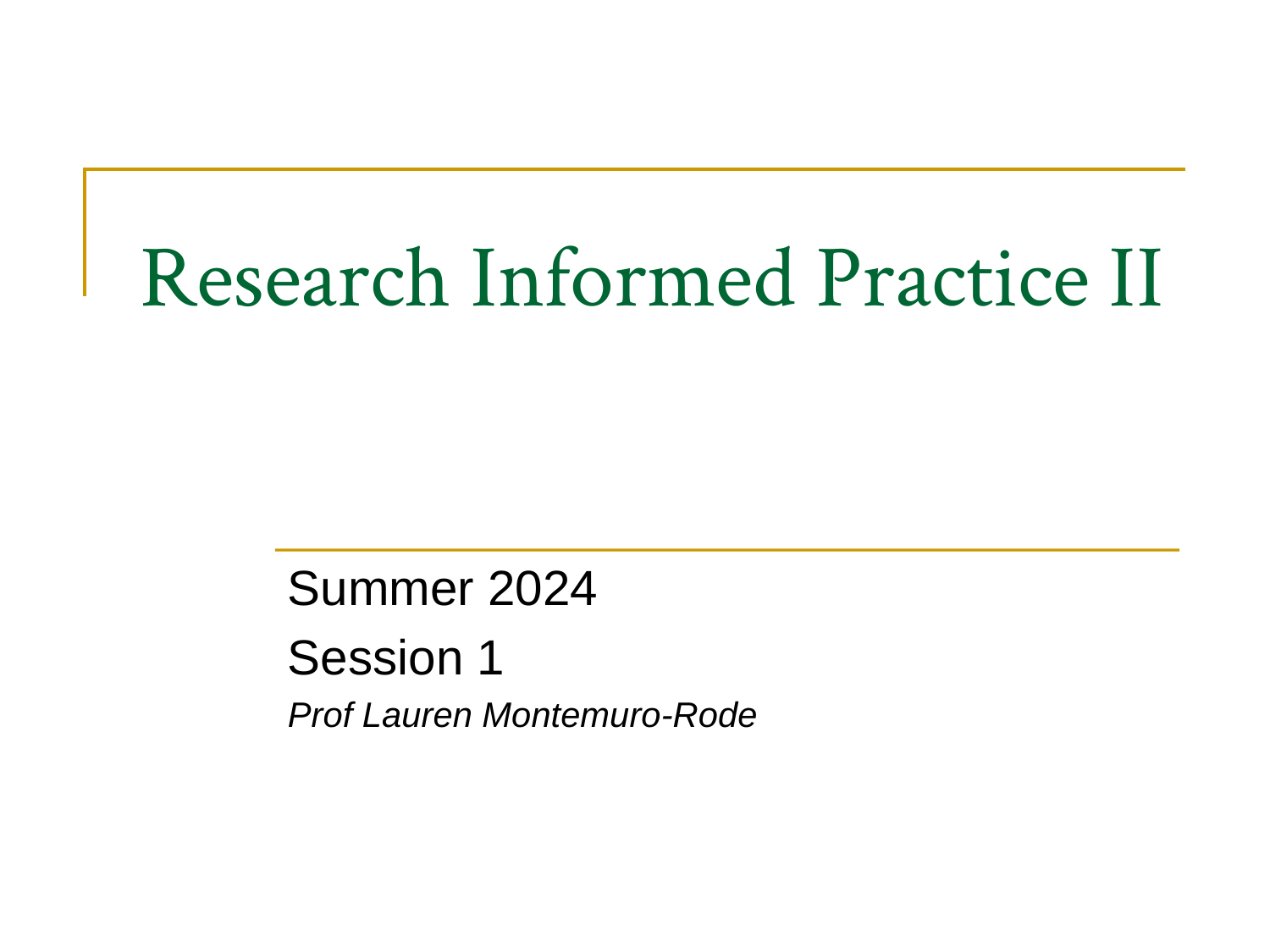

# Research Informed Practice II
Summer 2024
Session 1
Prof Lauren Montemuro-Rode